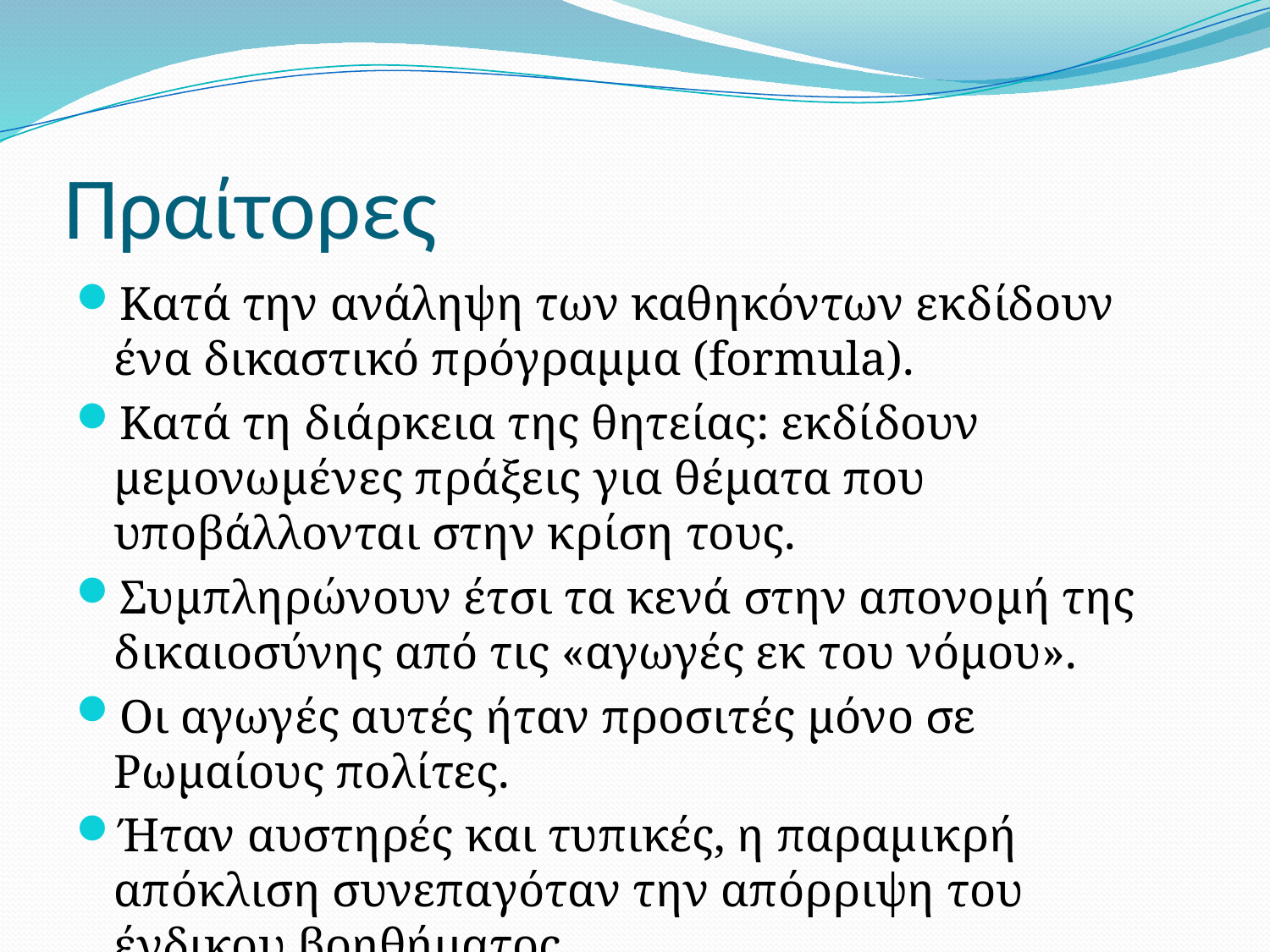

# Πραίτορες
Κατά την ανάληψη των καθηκόντων εκδίδουν ένα δικαστικό πρόγραμμα (formula).
Kατά τη διάρκεια της θητείας: εκδίδουν μεμονωμένες πράξεις για θέματα που υποβάλλονται στην κρίση τους.
Συμπληρώνουν έτσι τα κενά στην απονομή της δικαιοσύνης από τις «αγωγές εκ του νόμου».
Οι αγωγές αυτές ήταν προσιτές μόνο σε Ρωμαίους πολίτες.
Ήταν αυστηρές και τυπικές, η παραμικρή απόκλιση συνεπαγόταν την απόρριψη του ένδικου βοηθήματος.